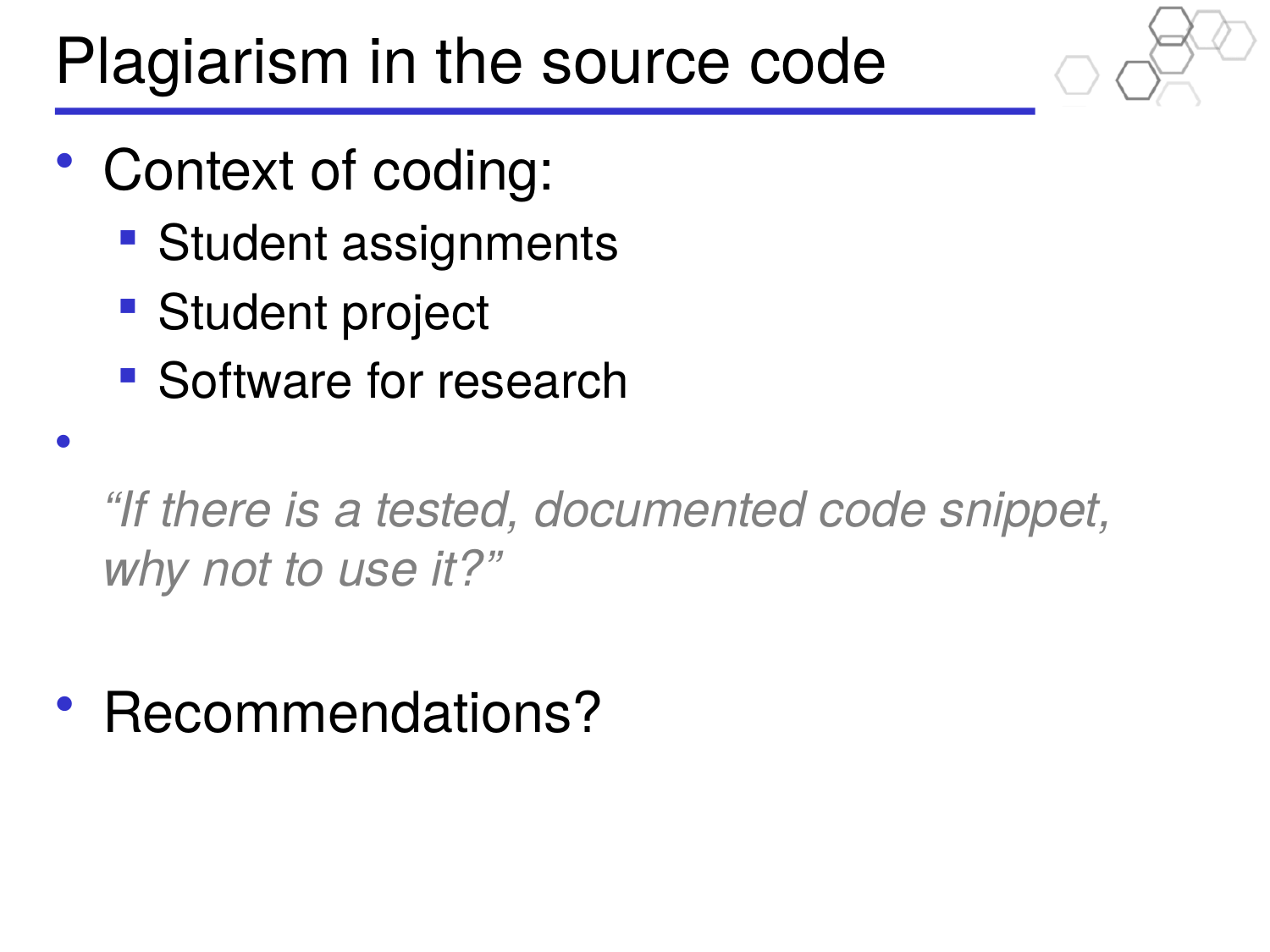

# Plagiarism in the source code
Context of coding:
Student assignments
Student project
Software for research
“If there is a tested, documented code snippet, why not to use it?”

Recommendations?